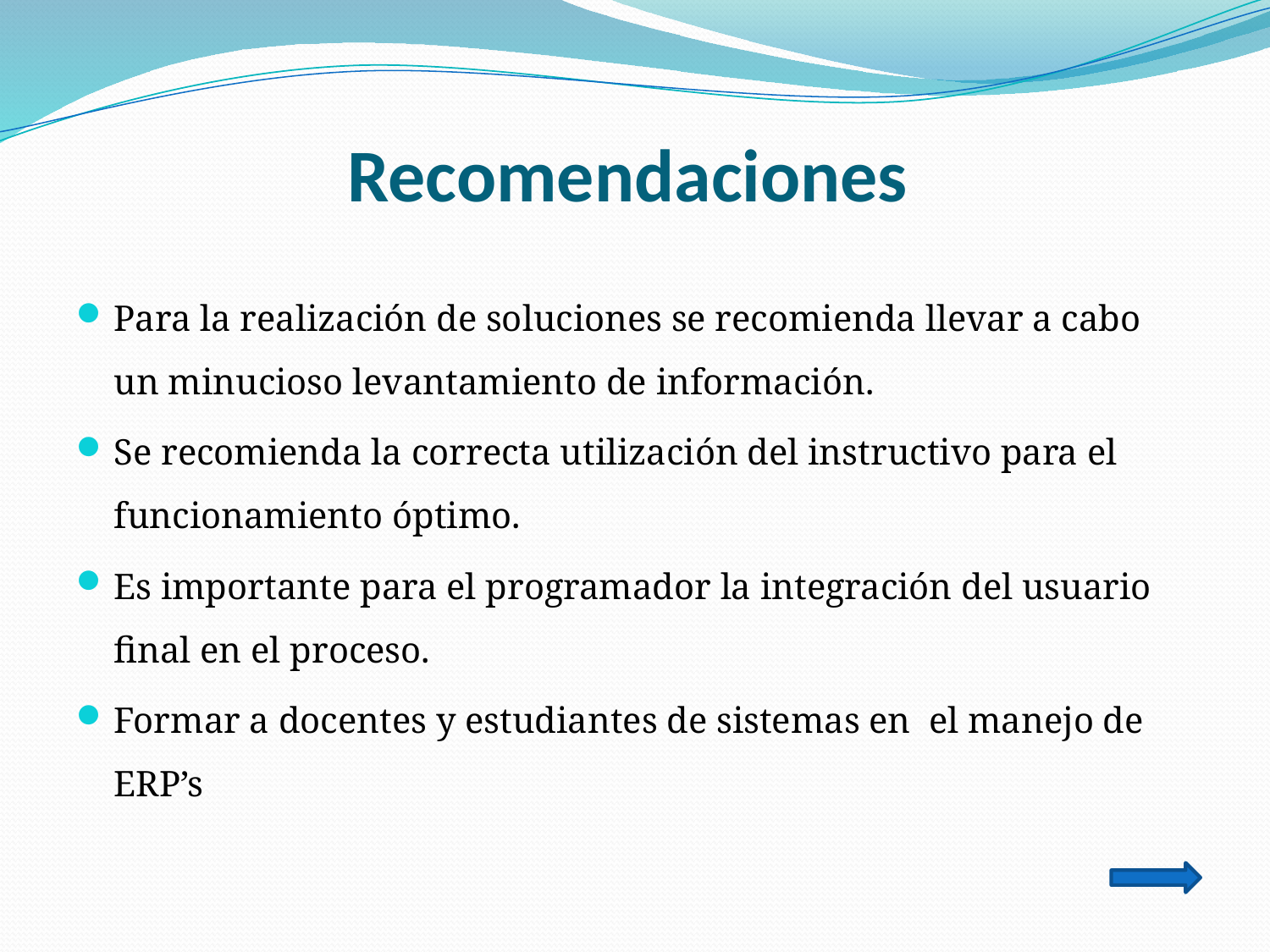

# Recomendaciones
Para la realización de soluciones se recomienda llevar a cabo un minucioso levantamiento de información.
Se recomienda la correcta utilización del instructivo para el funcionamiento óptimo.
Es importante para el programador la integración del usuario final en el proceso.
Formar a docentes y estudiantes de sistemas en  el manejo de ERP’s